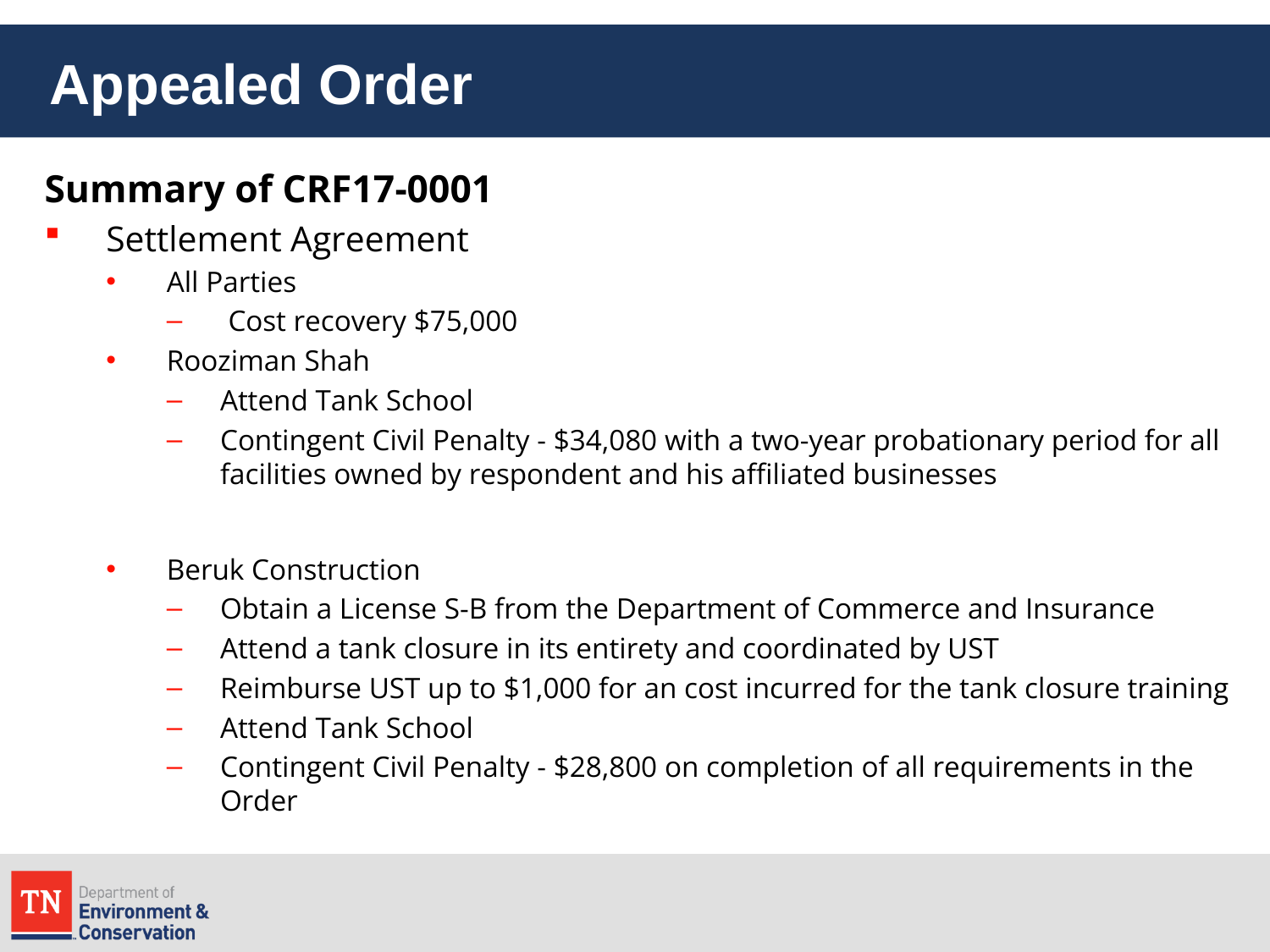

# Appealed Order
Summary of CRF17-0001
Settlement Agreement
All Parties
Cost recovery $75,000
Rooziman Shah
Attend Tank School
Contingent Civil Penalty - $34,080 with a two-year probationary period for all facilities owned by respondent and his affiliated businesses

Beruk Construction
Obtain a License S-B from the Department of Commerce and Insurance
Attend a tank closure in its entirety and coordinated by UST
Reimburse UST up to $1,000 for an cost incurred for the tank closure training
Attend Tank School
Contingent Civil Penalty - $28,800 on completion of all requirements in the Order